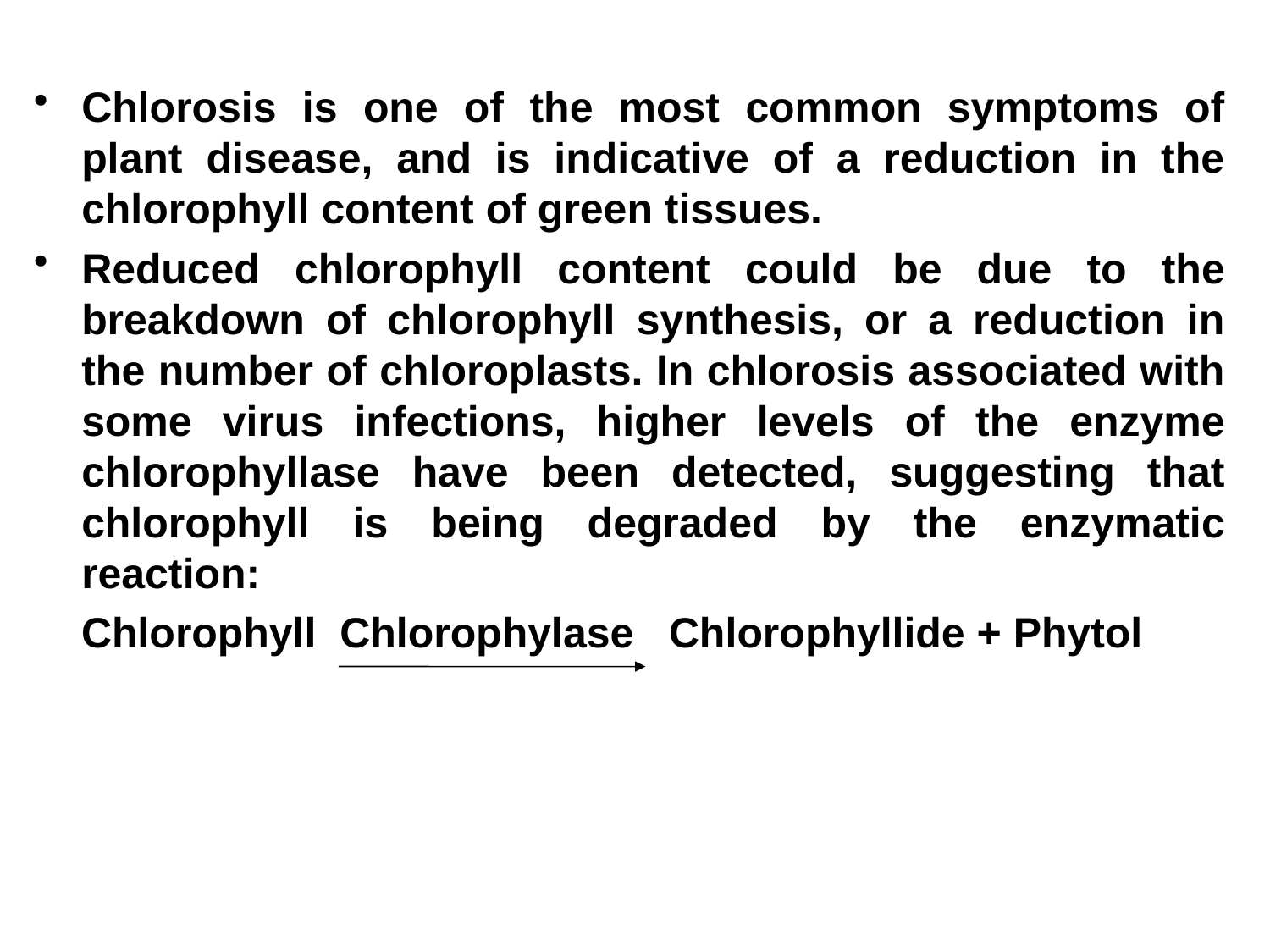

Chlorosis is one of the most common symptoms of plant disease, and is indicative of a reduction in the chlorophyll content of green tissues.
Reduced chlorophyll content could be due to the breakdown of chlorophyll synthesis, or a reduction in the number of chloroplasts. In chlorosis associated with some virus infections, higher levels of the enzyme chlorophyllase have been detected, suggesting that chlorophyll is being degraded by the enzymatic reaction:
    Chlorophyll  Chlorophylase   Chlorophyllide + Phytol